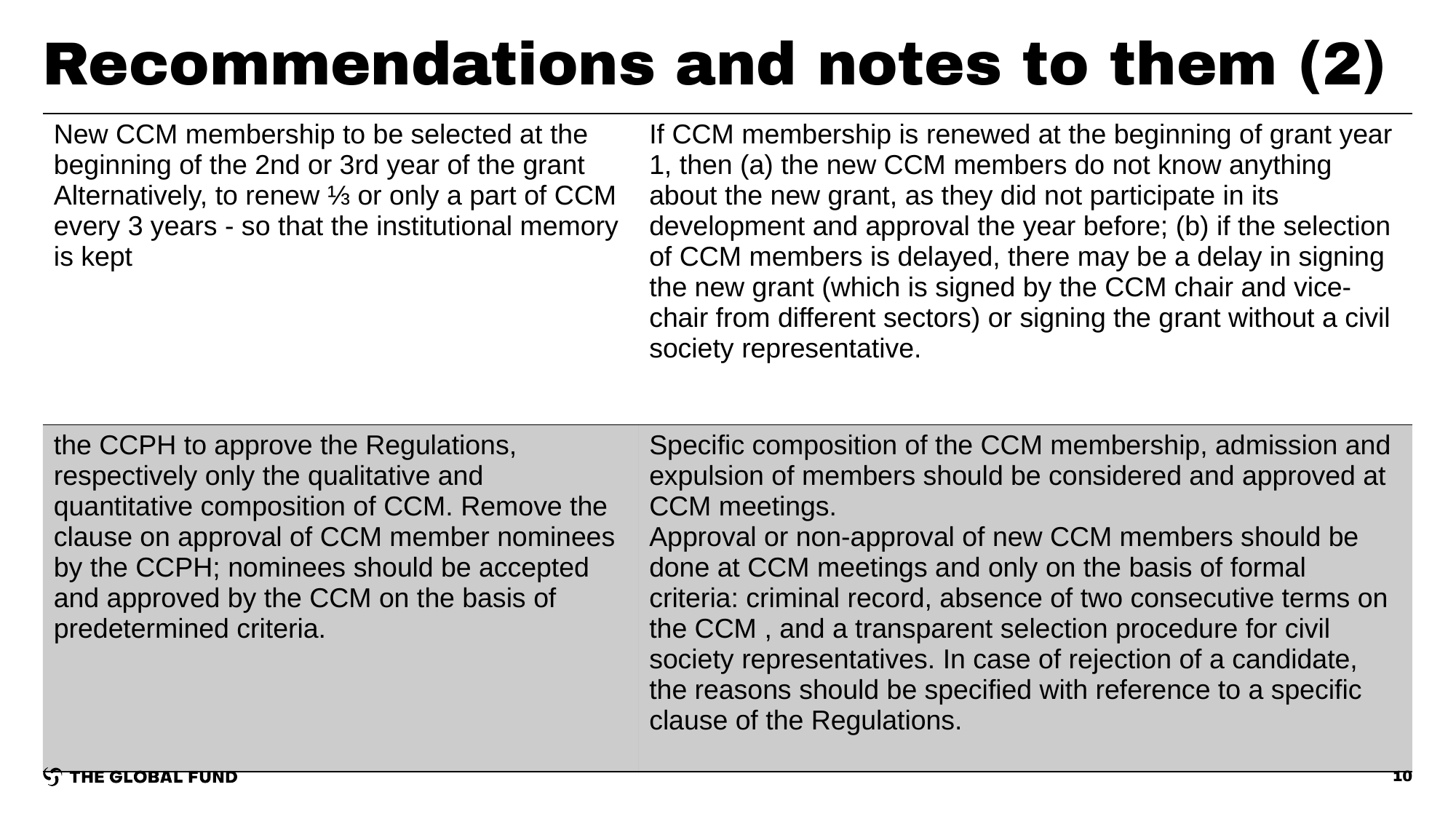

# Recommendations and notes to them (2)
| New CCM membership to be selected at the beginning of the 2nd or 3rd year of the grant Alternatively, to renew ⅓ or only a part of CCM every 3 years - so that the institutional memory is kept | If CCM membership is renewed at the beginning of grant year 1, then (a) the new CCM members do not know anything about the new grant, as they did not participate in its development and approval the year before; (b) if the selection of CCM members is delayed, there may be a delay in signing the new grant (which is signed by the CCM chair and vice-chair from different sectors) or signing the grant without a civil society representative. |
| --- | --- |
| the CCPH to approve the Regulations, respectively only the qualitative and quantitative composition of CCM. Remove the clause on approval of CCM member nominees by the CCPH; nominees should be accepted and approved by the CCM on the basis of predetermined criteria. | Specific composition of the CCM membership, admission and expulsion of members should be considered and approved at CCM meetings. Approval or non-approval of new CCM members should be done at CCM meetings and only on the basis of formal criteria: criminal record, absence of two consecutive terms on the CCM , and a transparent selection procedure for civil society representatives. In case of rejection of a candidate, the reasons should be specified with reference to a specific clause of the Regulations. |
10